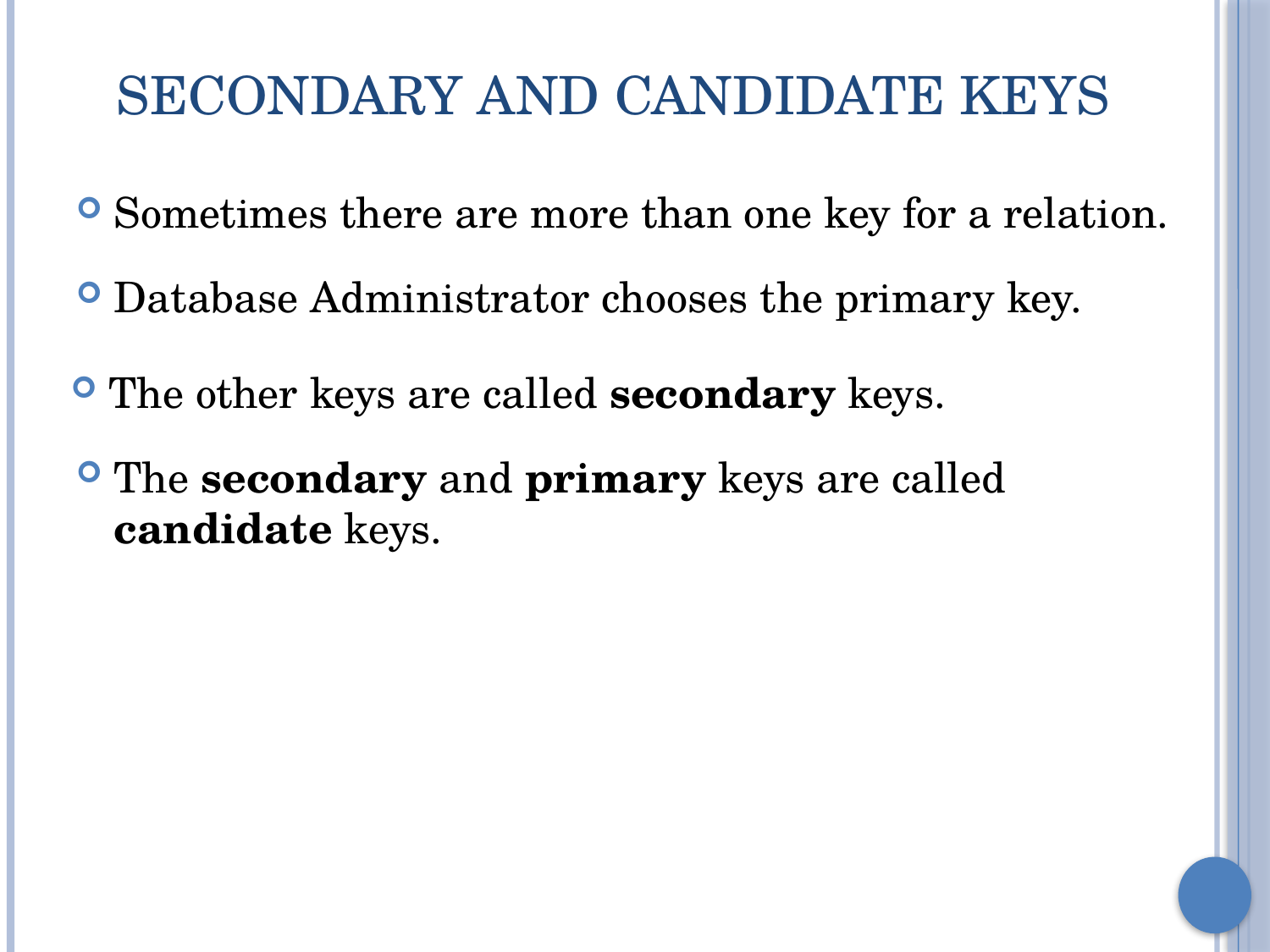

# Secondary and Candidate Keys
Sometimes there are more than one key for a relation.
Database Administrator chooses the primary key.
The other keys are called secondary keys.
The secondary and primary keys are called candidate keys.